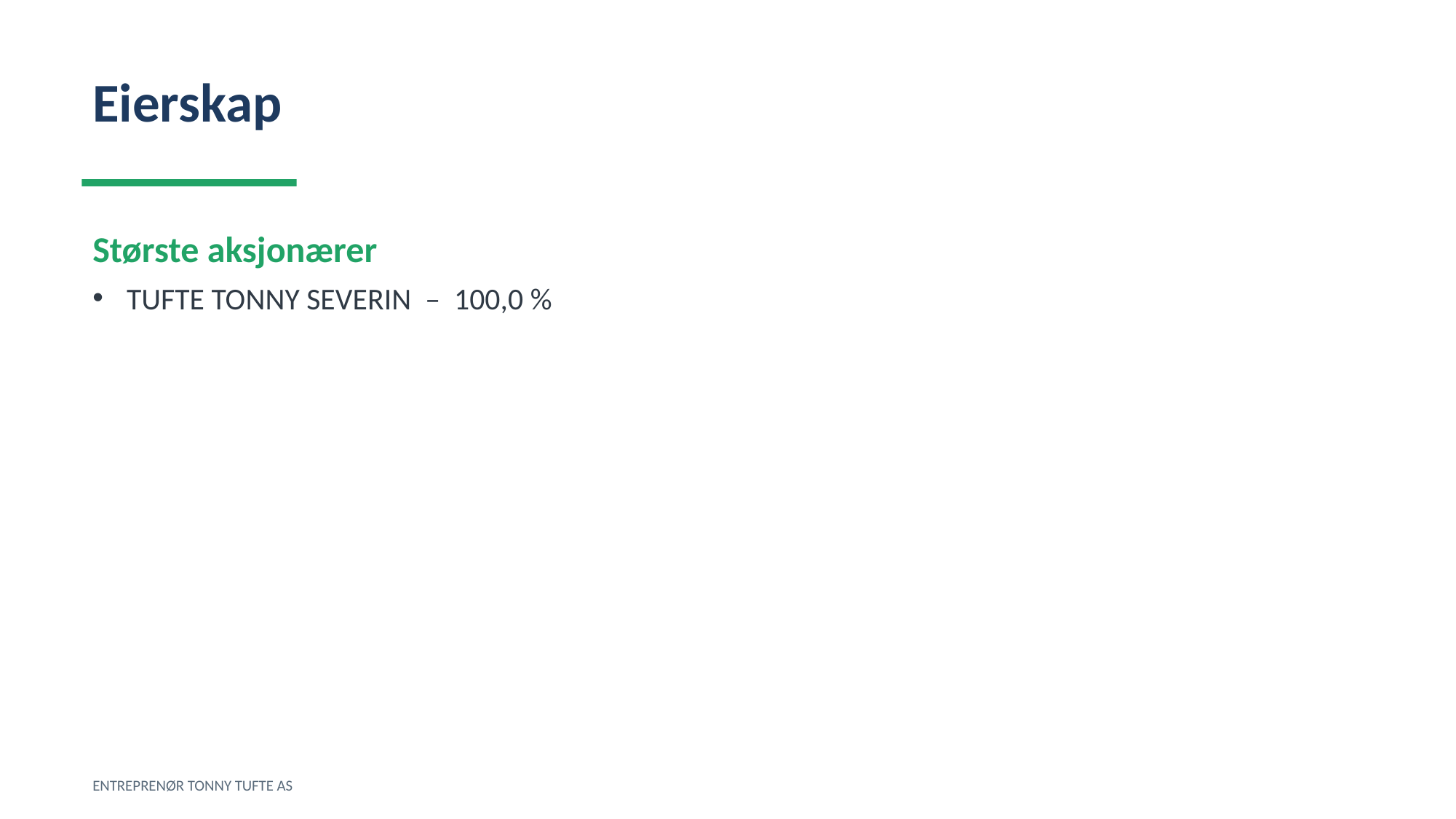

Eierskap

Største aksjonærer
TUFTE TONNY SEVERIN  –  100,0 %
ENTREPRENØR TONNY TUFTE AS